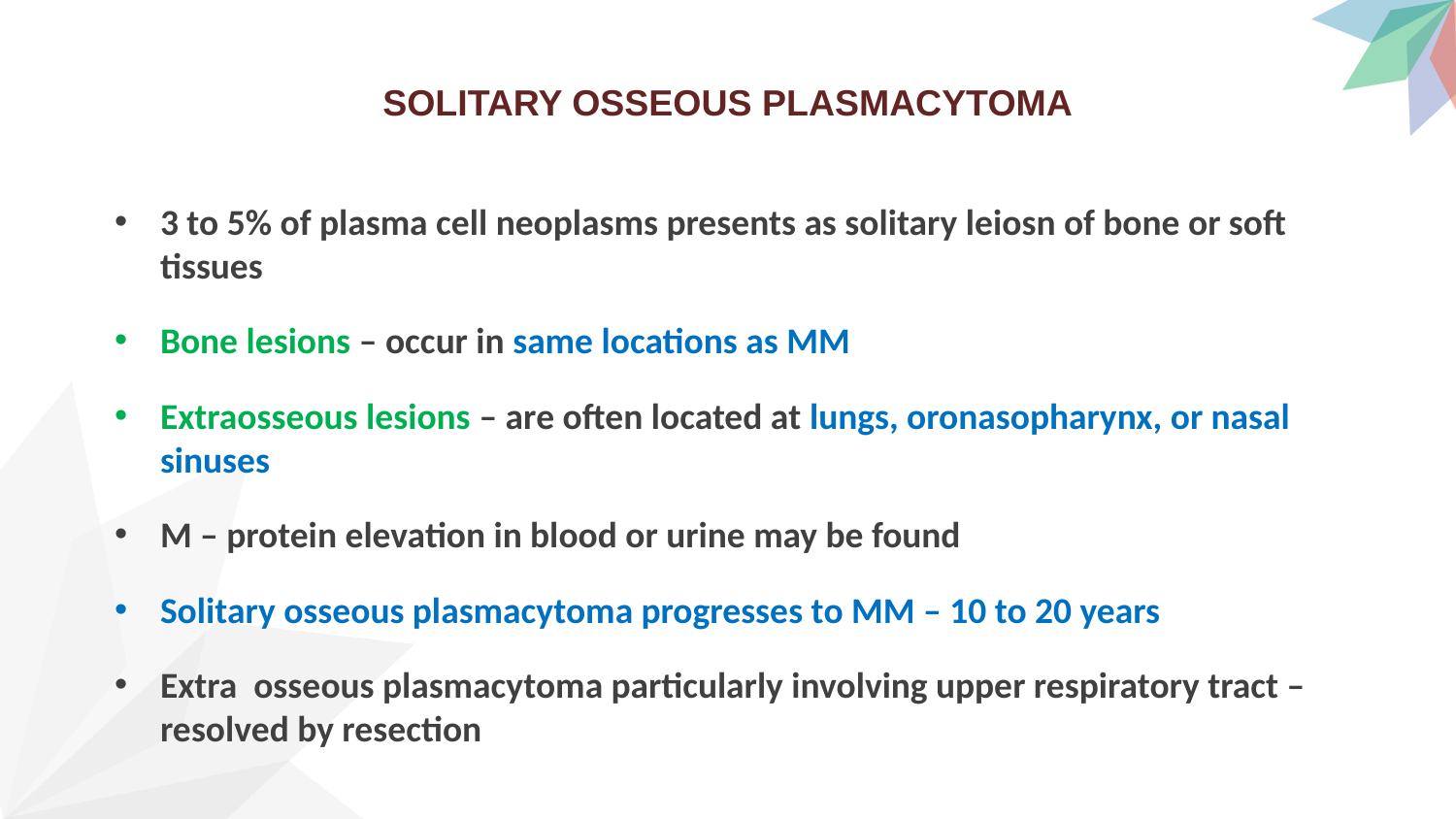

# SOLITARY OSSEOUS PLASMACYTOMA
3 to 5% of plasma cell neoplasms presents as solitary leiosn of bone or soft tissues
Bone lesions – occur in same locations as MM
Extraosseous lesions – are often located at lungs, oronasopharynx, or nasal sinuses
M – protein elevation in blood or urine may be found
Solitary osseous plasmacytoma progresses to MM – 10 to 20 years
Extra  osseous plasmacytoma particularly involving upper respiratory tract – resolved by resection